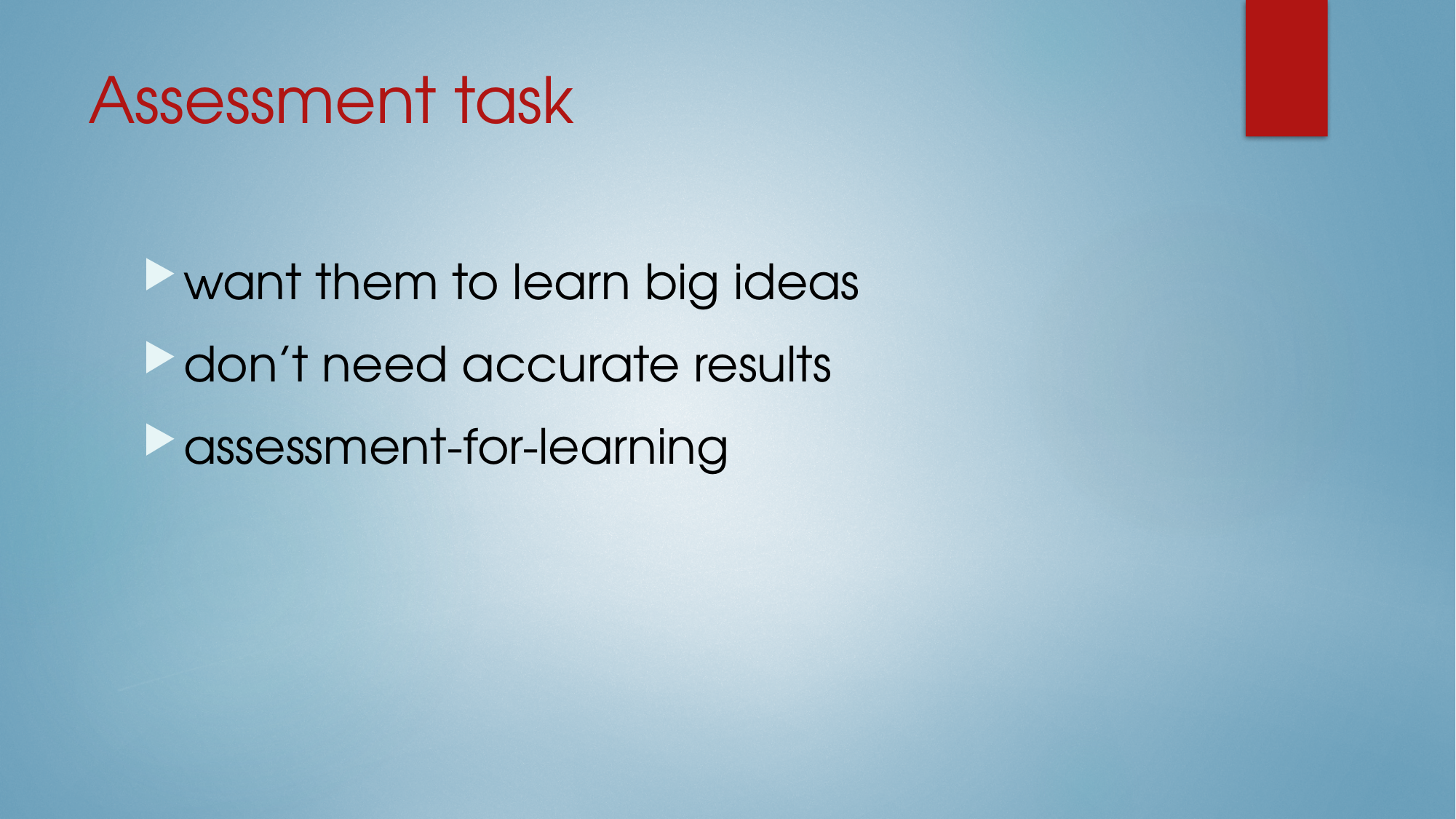

# Assessment task
want them to learn big ideas
don’t need accurate results
assessment-for-learning